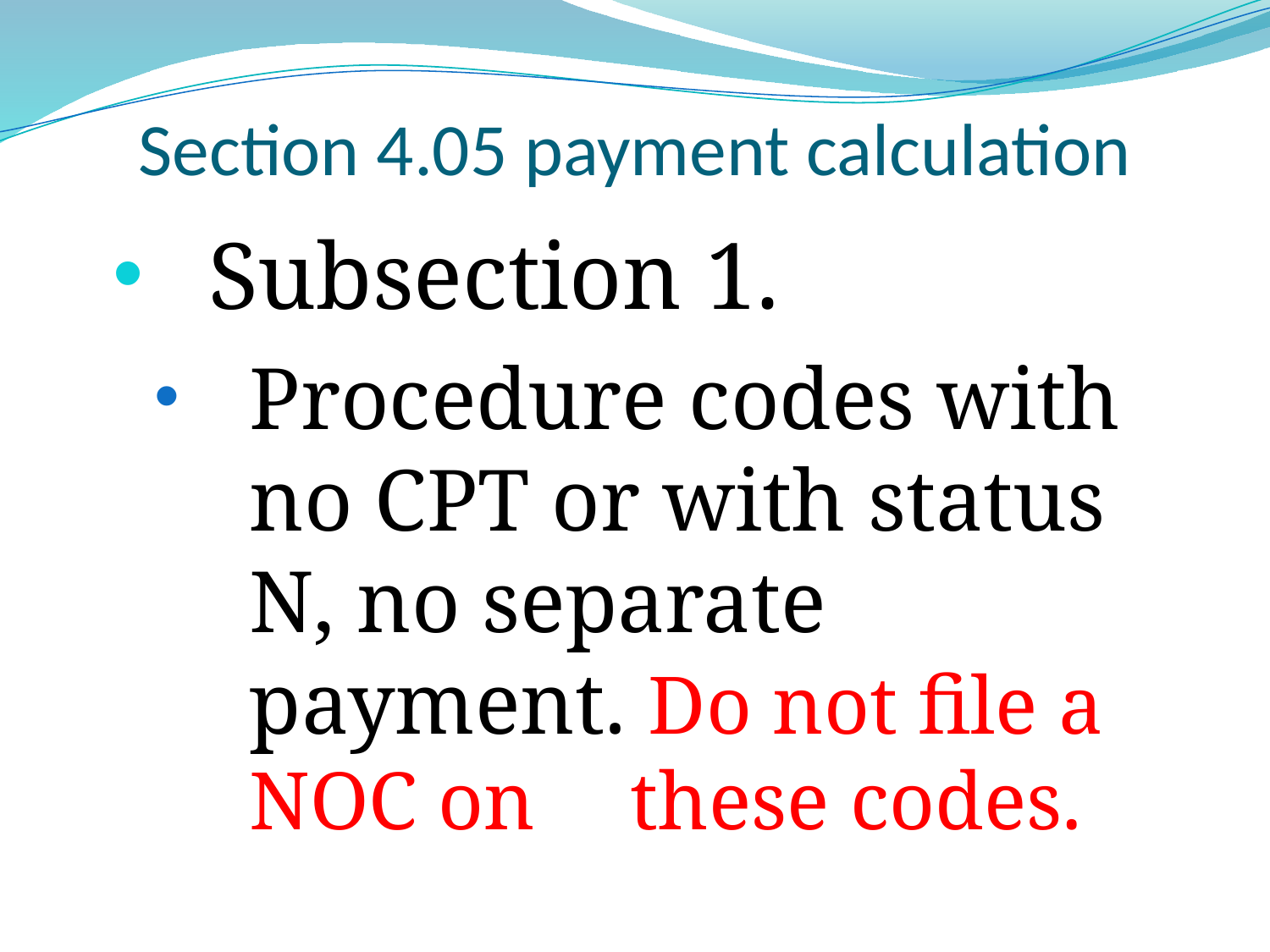

# Section 4.05 payment calculation
Subsection 1.
Procedure codes with no CPT or with status N, no separate payment. Do not file a NOC on 	these codes.